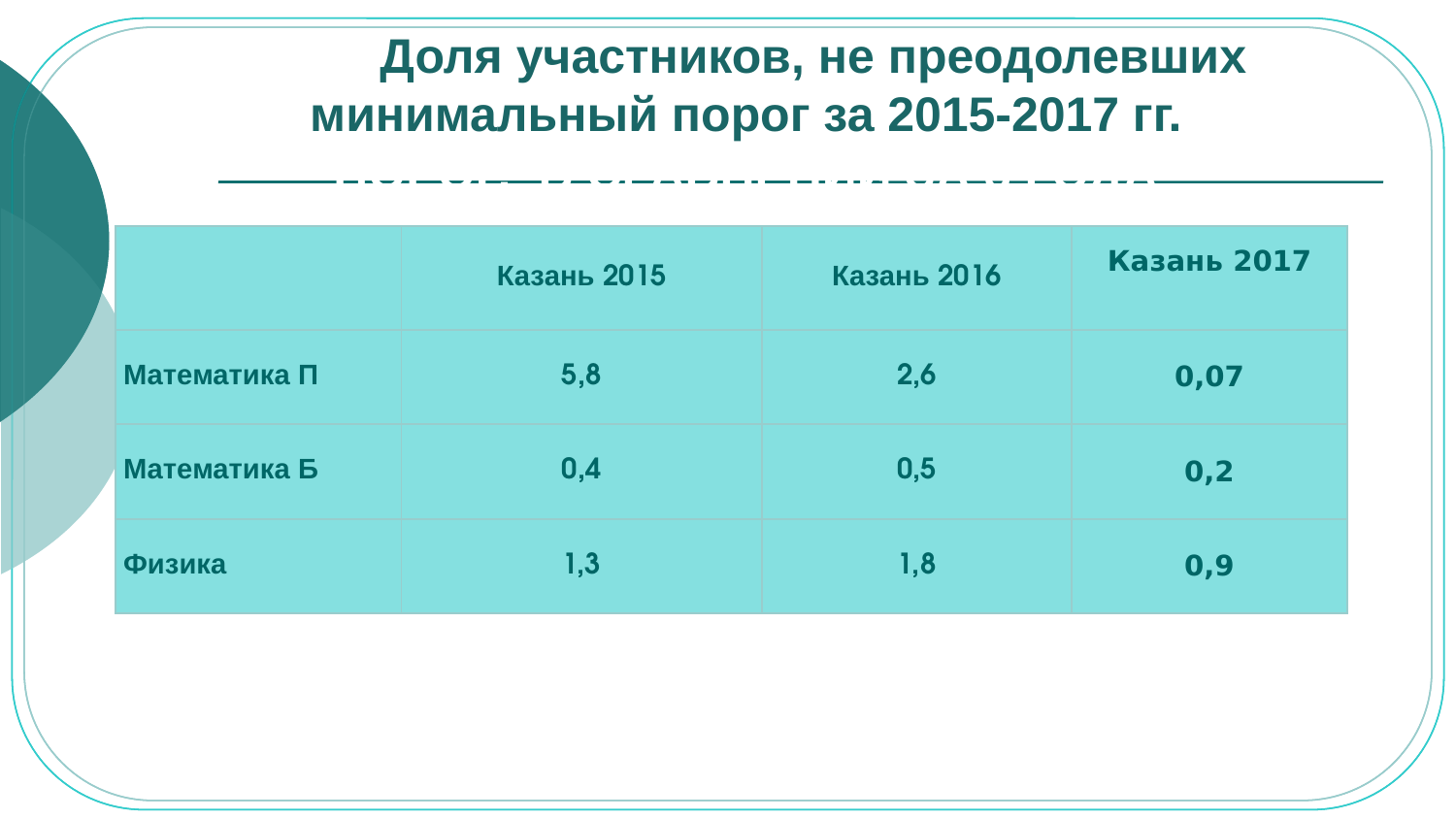

ДОЛЯ Доля участников, не преодолевших минимальный порог за 2015-2017 гг.
ПОРОГ,  В СРАВНЕНИИ ЗА 3 ГОДА
|  | Казань 2015 | Казань 2016 | Казань 2017 |
| --- | --- | --- | --- |
| Математика П | 5,8 | 2,6 | 0,07 |
| Математика Б | 0,4 | 0,5 | 0,2 |
| Физика | 1,3 | 1,8 | 0,9 |